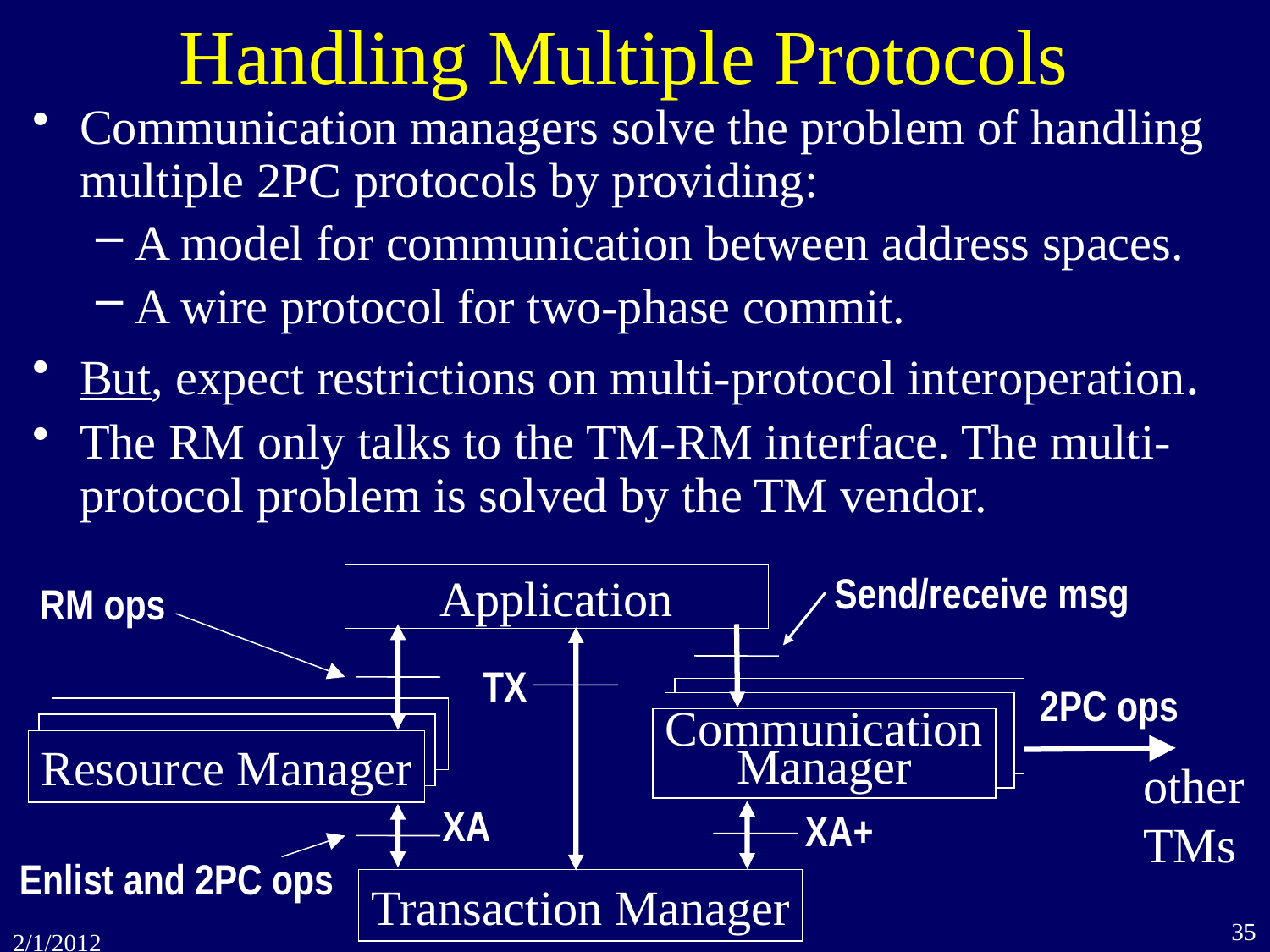

# Handling Multiple Protocols
Communication managers solve the problem of handling multiple 2PC protocols by providing:
A model for communication between address spaces.
A wire protocol for two-phase commit.
But, expect restrictions on multi-protocol interoperation.
The RM only talks to the TM-RM interface. The multi-protocol problem is solved by the TM vendor.
Application

Send/receive msg
RM ops

TX

2PC ops

Communication
Manager

Resource Manager
Resource Manager
Resource Manager

other
TMs
XA
XA+

Enlist and 2PC ops
Transaction Manager
35
2/1/2012